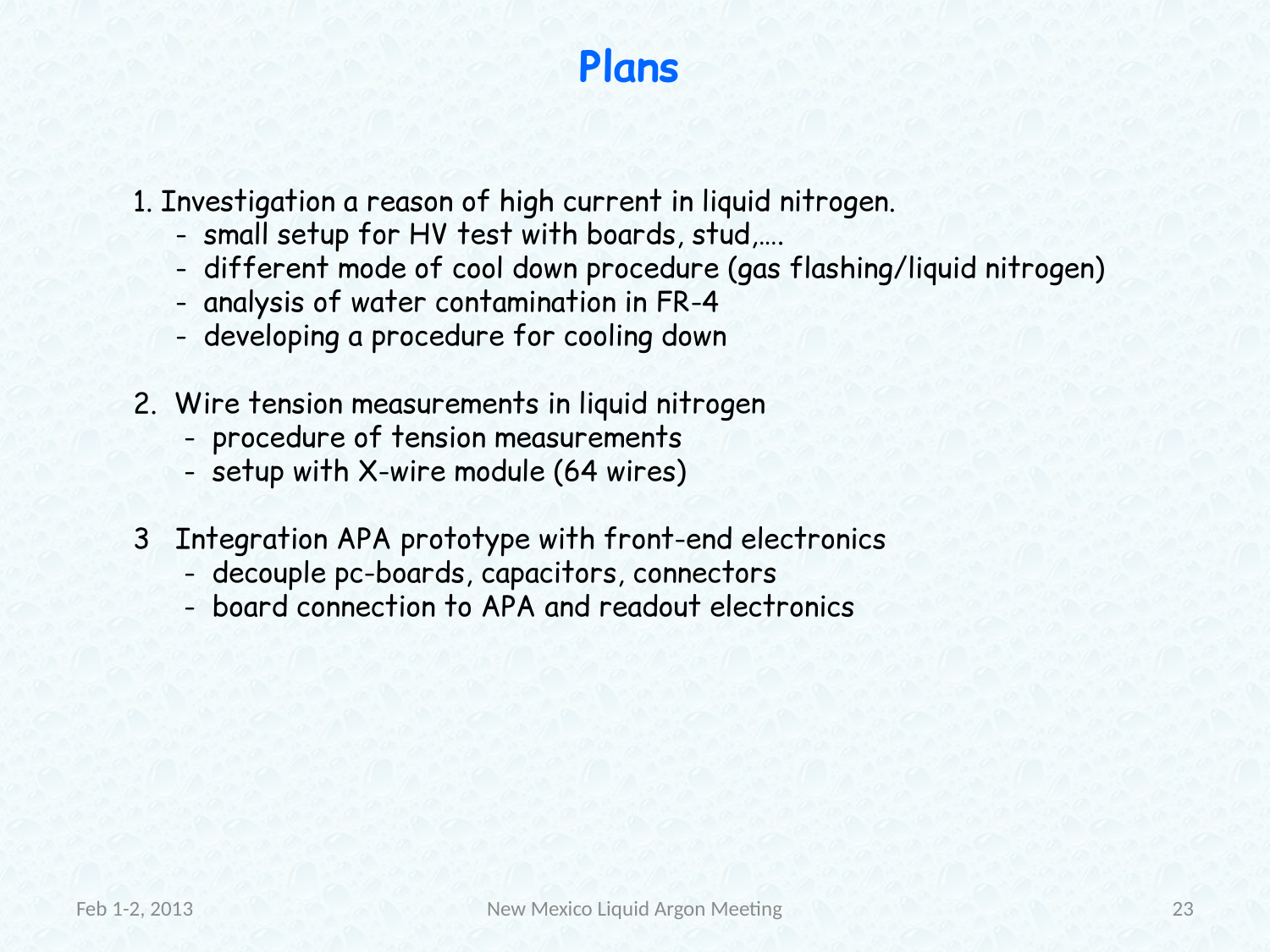

Plans

1. Investigation a reason of high current in liquid nitrogen.
     -  small setup for HV test with boards, stud,….
     -  different mode of cool down procedure (gas flashing/liquid nitrogen)
     -  analysis of water contamination in FR-4
     -  developing a procedure for cooling down

2.  Wire tension measurements in liquid nitrogen
      -  procedure of tension measurements
      -  setup with X-wire module (64 wires)

3   Integration APA prototype with front-end electronics
      -  decouple pc-boards, capacitors, connectors
      -  board connection to APA and readout electronics
Feb 1-2, 2013
New Mexico Liquid Argon Meeting
23